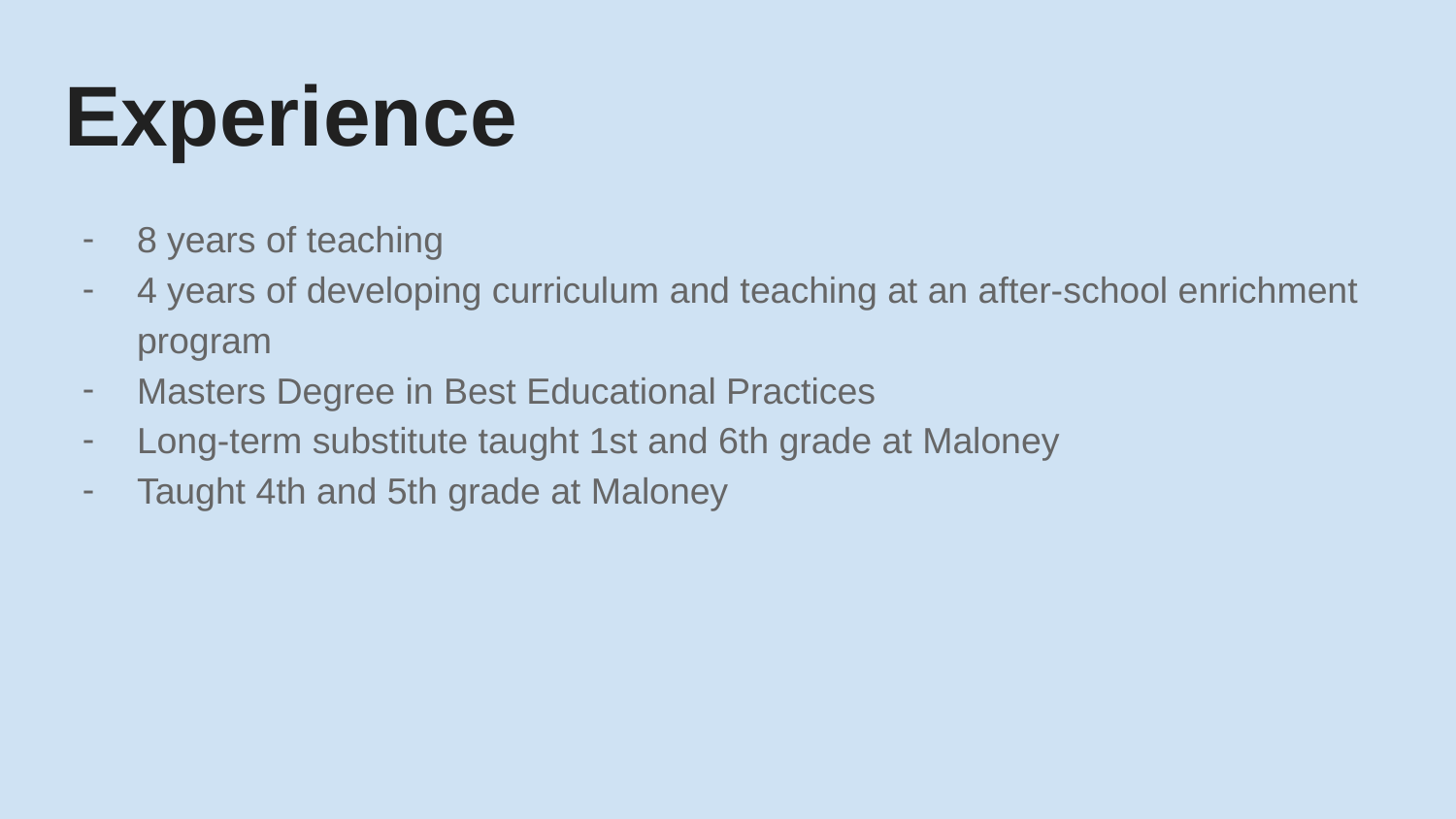

# Experience
8 years of teaching
4 years of developing curriculum and teaching at an after-school enrichment program
Masters Degree in Best Educational Practices
Long-term substitute taught 1st and 6th grade at Maloney
Taught 4th and 5th grade at Maloney